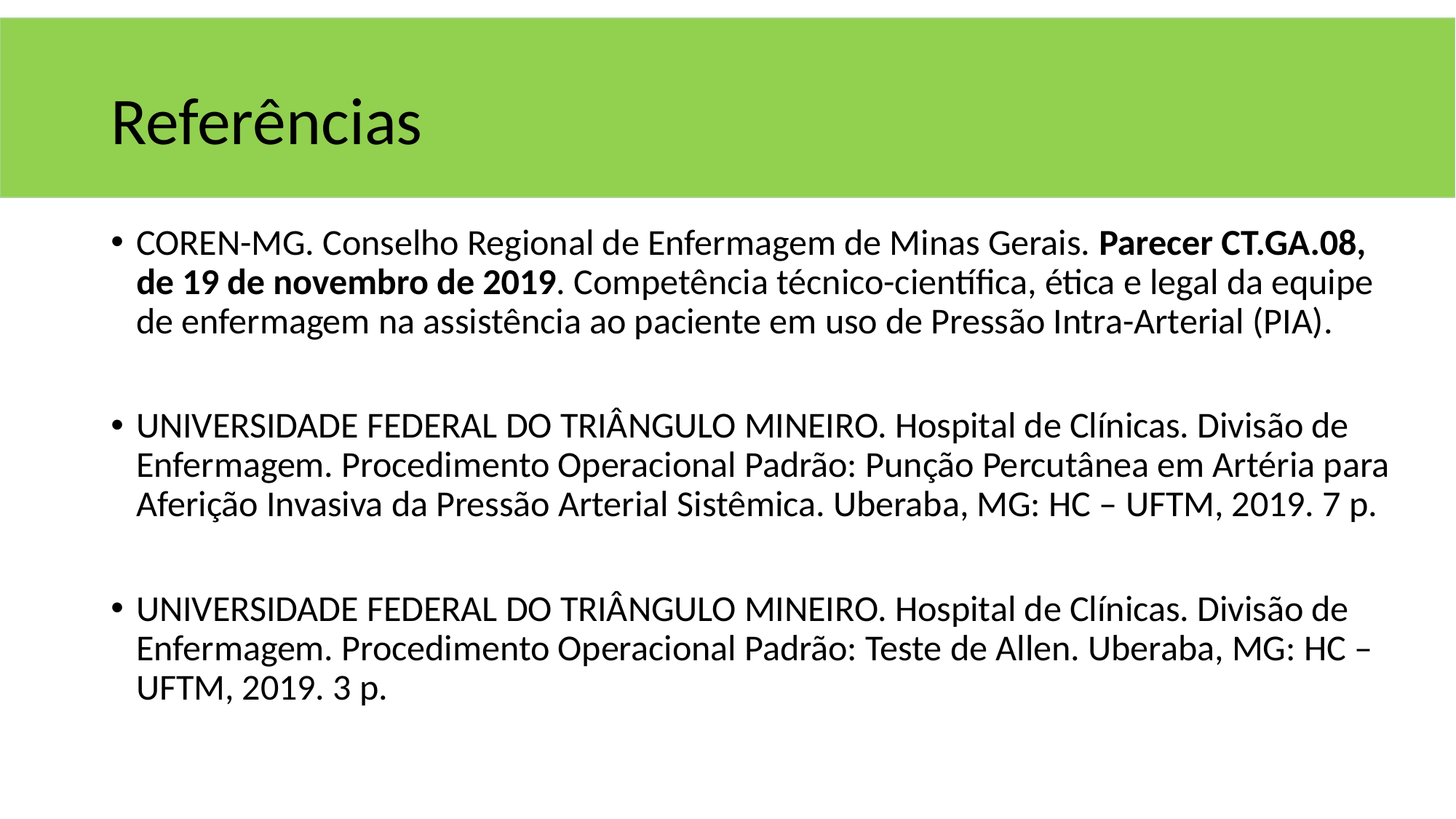

# Referências
COREN-MG. Conselho Regional de Enfermagem de Minas Gerais. Parecer CT.GA.08, de 19 de novembro de 2019. Competência técnico-científica, ética e legal da equipe de enfermagem na assistência ao paciente em uso de Pressão Intra-Arterial (PIA).

UNIVERSIDADE FEDERAL DO TRIÂNGULO MINEIRO. Hospital de Clínicas. Divisão de Enfermagem. Procedimento Operacional Padrão: Punção Percutânea em Artéria para Aferição Invasiva da Pressão Arterial Sistêmica. Uberaba, MG: HC – UFTM, 2019. 7 p.

UNIVERSIDADE FEDERAL DO TRIÂNGULO MINEIRO. Hospital de Clínicas. Divisão de Enfermagem. Procedimento Operacional Padrão: Teste de Allen. Uberaba, MG: HC – UFTM, 2019. 3 p.